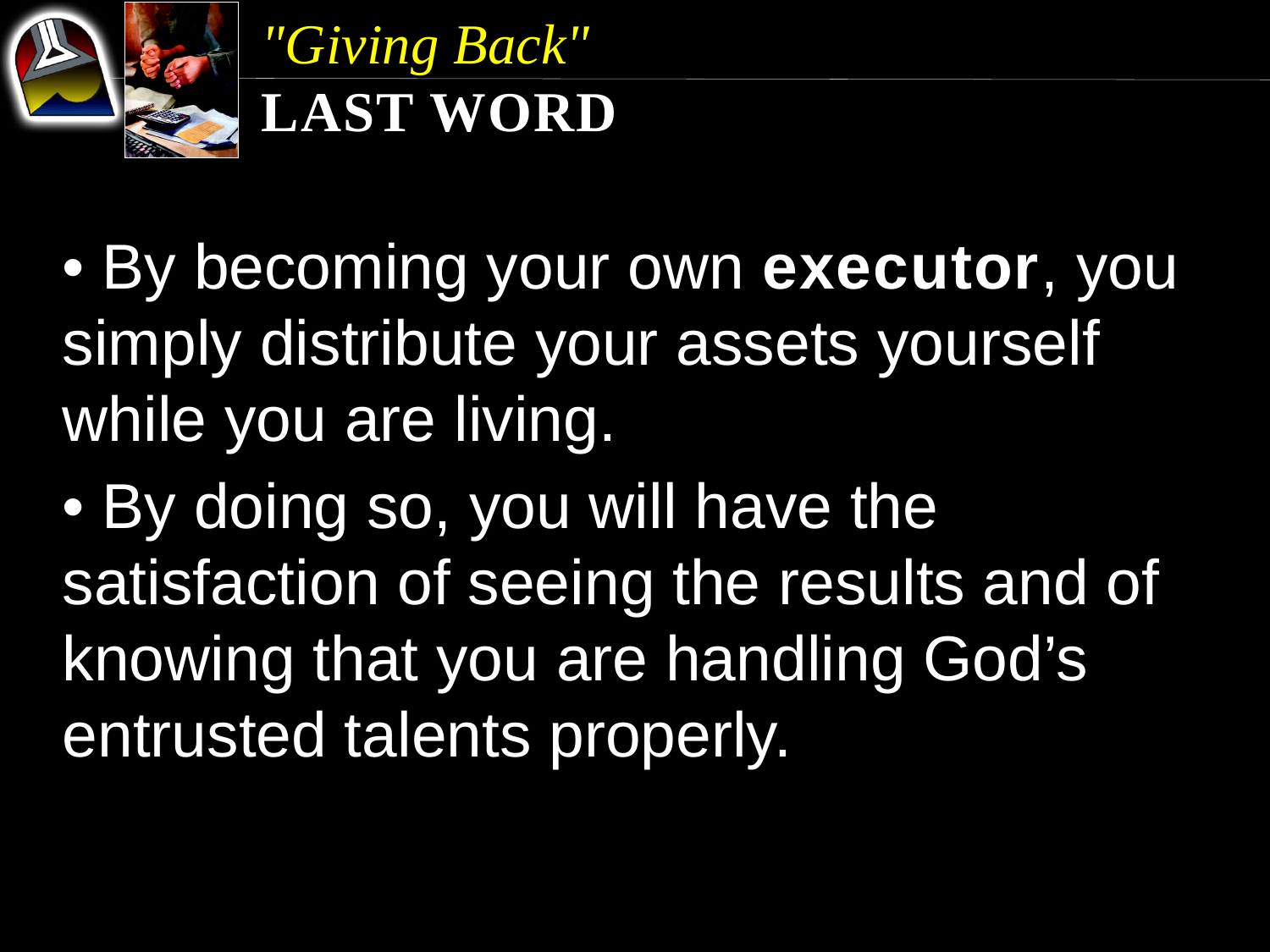

"Giving Back"
Last Word
• By becoming your own executor, you simply distribute your assets yourself while you are living.
• By doing so, you will have the satisfaction of seeing the results and of knowing that you are handling God’s entrusted talents properly.